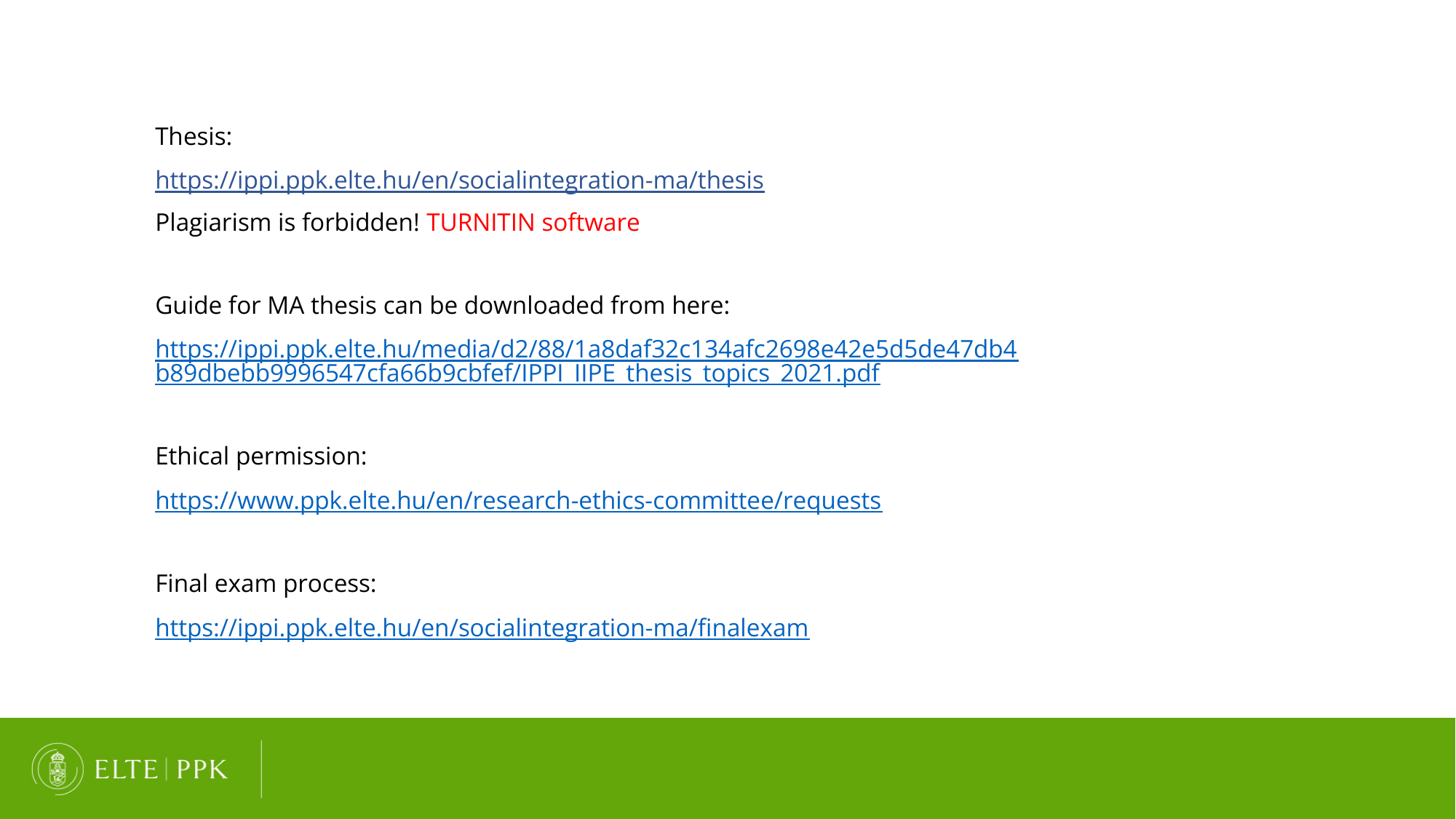

Thesis:
https://ippi.ppk.elte.hu/en/socialintegration-ma/thesis
Plagiarism is forbidden! TURNITIN software

Guide for MA thesis can be downloaded from here:
https://ippi.ppk.elte.hu/media/d2/88/1a8daf32c134afc2698e42e5d5de47db4b89dbebb9996547cfa66b9cbfef/IPPI_IIPE_thesis_topics_2021.pdf

Ethical permission:
https://www.ppk.elte.hu/en/research-ethics-committee/requests

Final exam process:
https://ippi.ppk.elte.hu/en/socialintegration-ma/finalexam